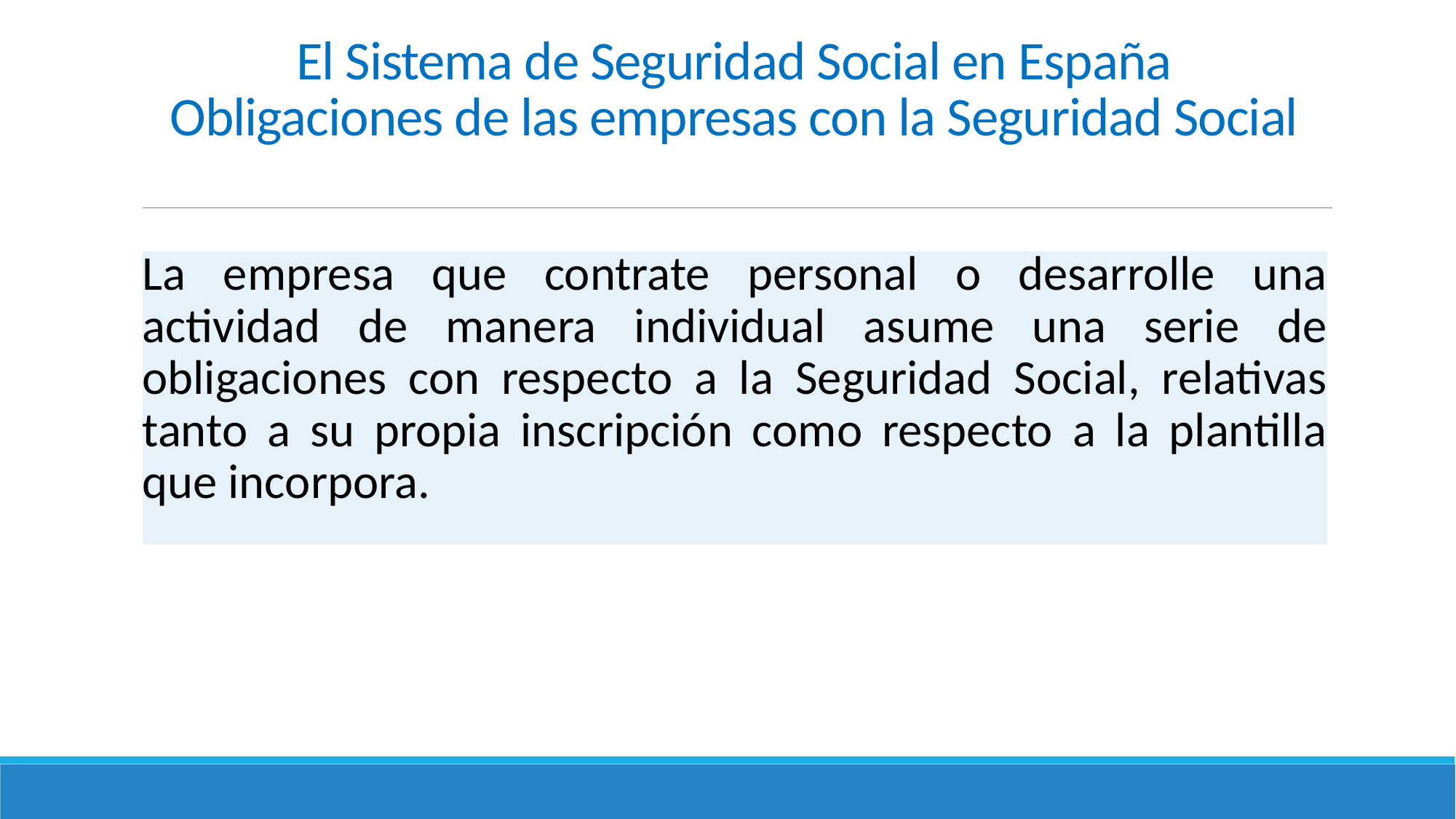

# El Sistema de Seguridad Social en España Obligaciones de las empresas con la Seguridad Social
| La empresa que contrate personal o desarrolle una actividad de manera individual asume una serie de obligaciones con respecto a la Seguridad Social, relativas tanto a su propia inscripción como respecto a la plantilla que incorpora. |
| --- |